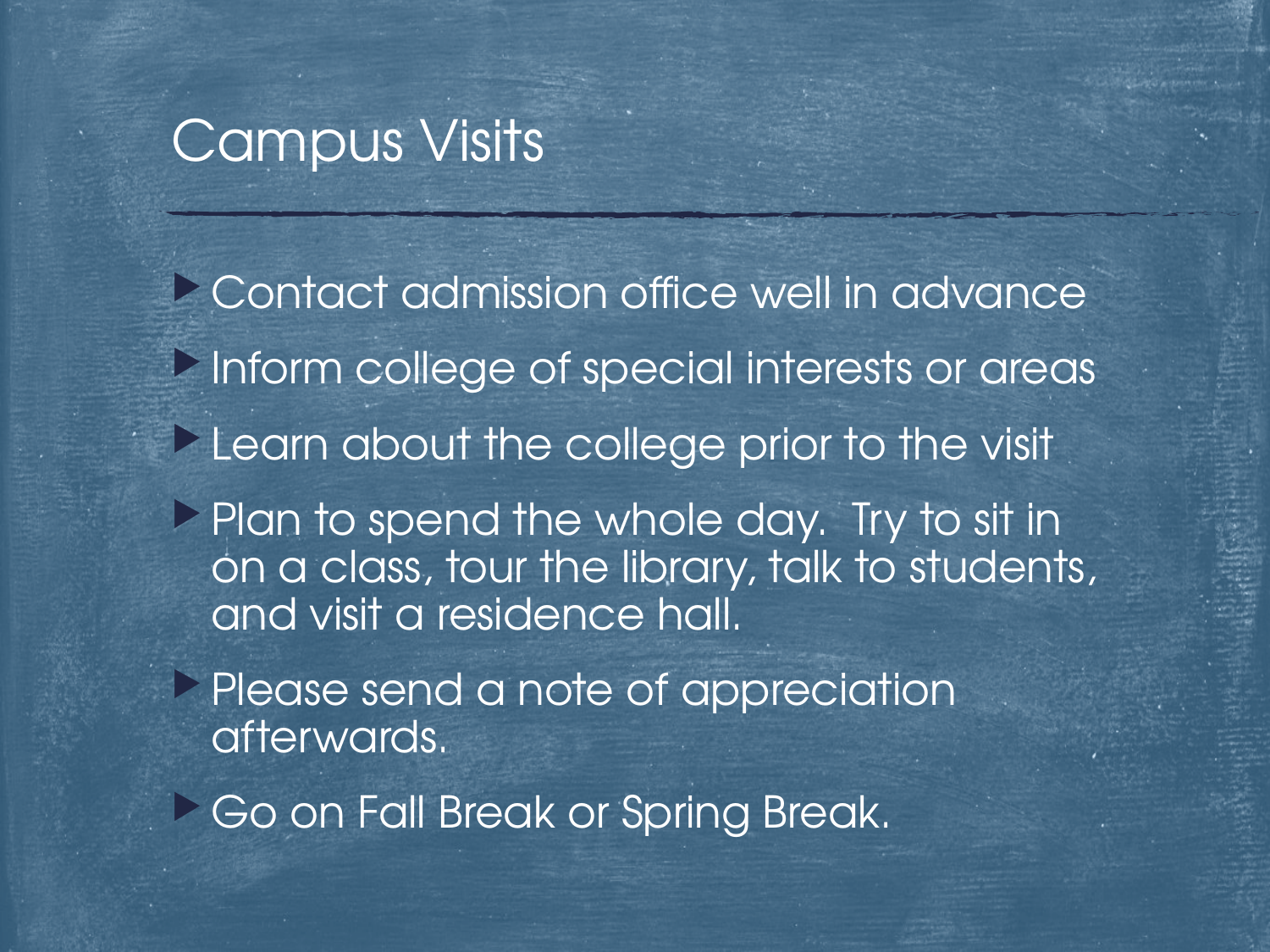

# Campus Visits
Contact admission office well in advance
Inform college of special interests or areas
Learn about the college prior to the visit
Plan to spend the whole day.  Try to sit in on a class, tour the library, talk to students, and visit a residence hall.
Please send a note of appreciation afterwards.
Go on Fall Break or Spring Break.